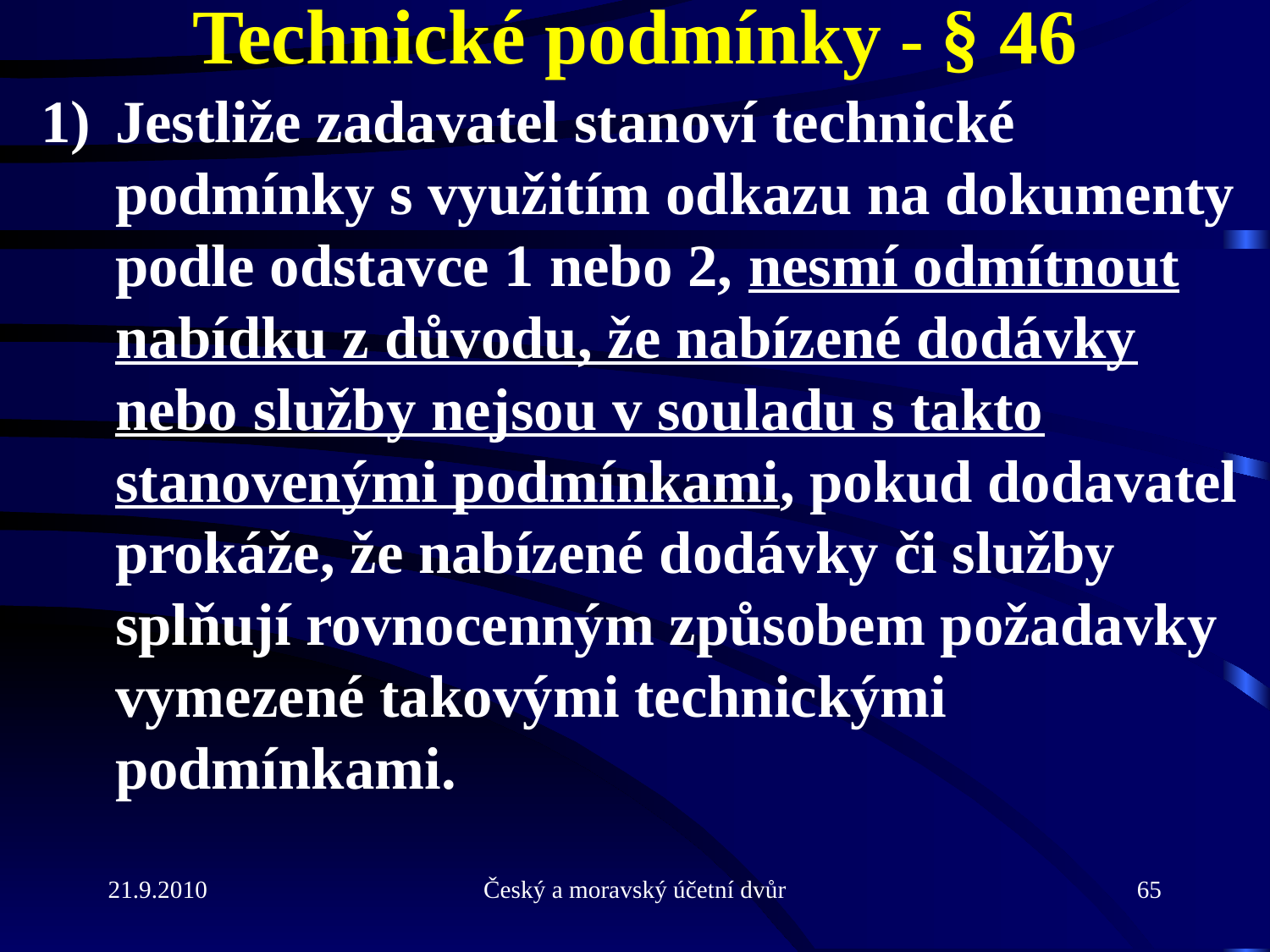

# Technické podmínky - § 46
1)	Jestliže zadavatel stanoví technické podmínky s využitím odkazu na dokumenty podle odstavce 1 nebo 2, nesmí odmítnout nabídku z důvodu, že nabízené dodávky nebo služby nejsou v souladu s takto stanovenými podmínkami, pokud dodavatel prokáže, že nabízené dodávky či služby splňují rovnocenným způsobem požadavky vymezené takovými technickými podmínkami.
21.9.2010
Český a moravský účetní dvůr
65